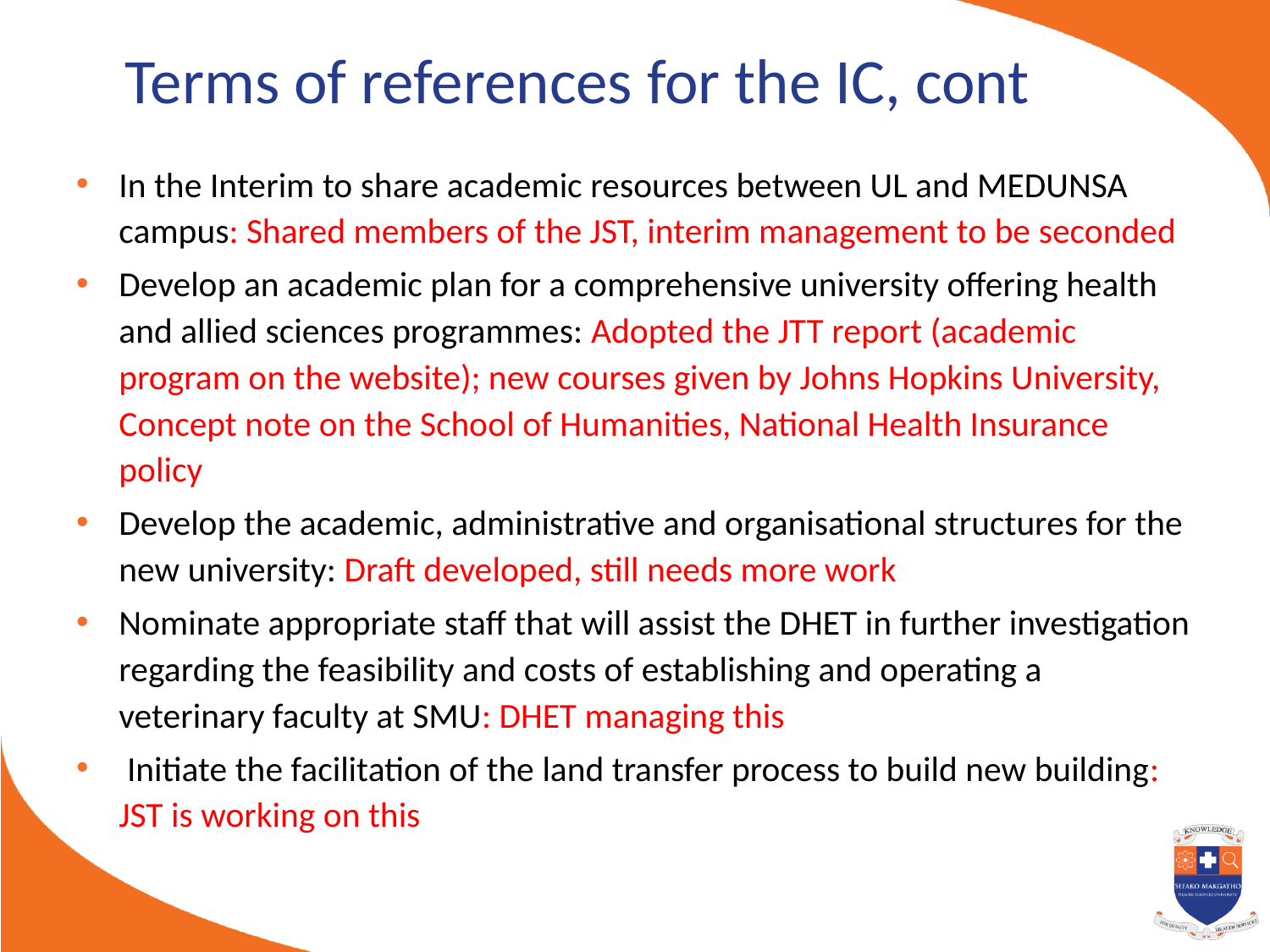

# Terms of references for the IC, cont
In the Interim to share academic resources between UL and MEDUNSA campus: Shared members of the JST, interim management to be seconded
Develop an academic plan for a comprehensive university offering health and allied sciences programmes: Adopted the JTT report (academic program on the website); new courses given by Johns Hopkins University, Concept note on the School of Humanities, National Health Insurance policy
Develop the academic, administrative and organisational structures for the new university: Draft developed, still needs more work
Nominate appropriate staff that will assist the DHET in further investigation regarding the feasibility and costs of establishing and operating a veterinary faculty at SMU: DHET managing this
 Initiate the facilitation of the land transfer process to build new building: JST is working on this